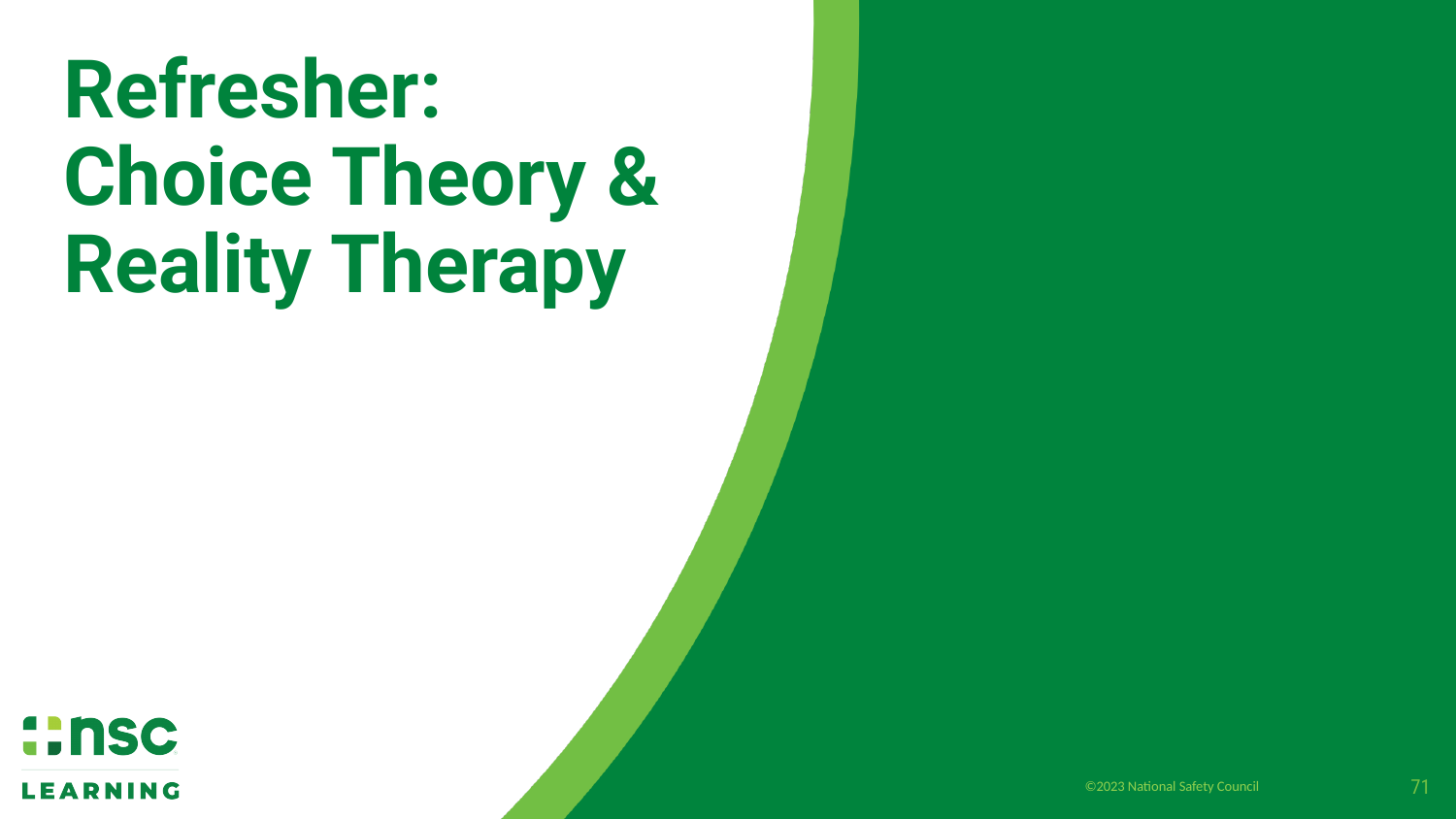

# Refresher: Choice Theory & Reality Therapy